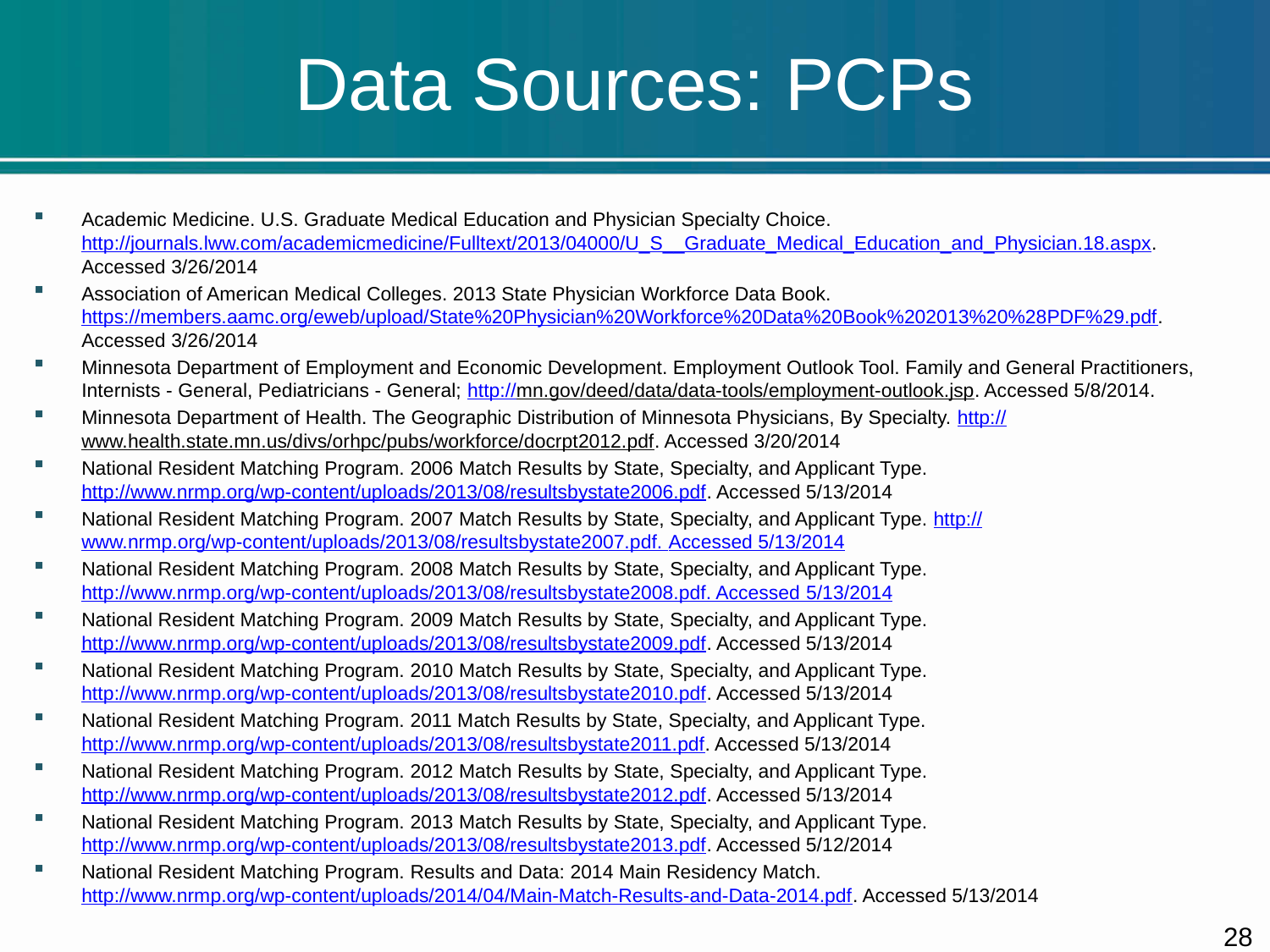

# Data Sources: PCPs
Academic Medicine. U.S. Graduate Medical Education and Physician Specialty Choice. http://journals.lww.com/academicmedicine/Fulltext/2013/04000/U_S__Graduate_Medical_Education_and_Physician.18.aspx. Accessed 3/26/2014
Association of American Medical Colleges. 2013 State Physician Workforce Data Book. https://members.aamc.org/eweb/upload/State%20Physician%20Workforce%20Data%20Book%202013%20%28PDF%29.pdf.      Accessed 3/26/2014
Minnesota Department of Employment and Economic Development. Employment Outlook Tool. Family and General Practitioners, Internists - General, Pediatricians - General; http://mn.gov/deed/data/data-tools/employment-outlook.jsp. Accessed 5/8/2014.
Minnesota Department of Health. The Geographic Distribution of Minnesota Physicians, By Specialty. http://www.health.state.mn.us/divs/orhpc/pubs/workforce/docrpt2012.pdf. Accessed 3/20/2014
National Resident Matching Program. 2006 Match Results by State, Specialty, and Applicant Type. http://www.nrmp.org/wp-content/uploads/2013/08/resultsbystate2006.pdf. Accessed 5/13/2014
National Resident Matching Program. 2007 Match Results by State, Specialty, and Applicant Type. http://www.nrmp.org/wp-content/uploads/2013/08/resultsbystate2007.pdf. Accessed 5/13/2014
National Resident Matching Program. 2008 Match Results by State, Specialty, and Applicant Type. http://www.nrmp.org/wp-content/uploads/2013/08/resultsbystate2008.pdf. Accessed 5/13/2014
National Resident Matching Program. 2009 Match Results by State, Specialty, and Applicant Type. http://www.nrmp.org/wp-content/uploads/2013/08/resultsbystate2009.pdf. Accessed 5/13/2014
National Resident Matching Program. 2010 Match Results by State, Specialty, and Applicant Type. http://www.nrmp.org/wp-content/uploads/2013/08/resultsbystate2010.pdf. Accessed 5/13/2014
National Resident Matching Program. 2011 Match Results by State, Specialty, and Applicant Type. http://www.nrmp.org/wp-content/uploads/2013/08/resultsbystate2011.pdf. Accessed 5/13/2014
National Resident Matching Program. 2012 Match Results by State, Specialty, and Applicant Type. http://www.nrmp.org/wp-content/uploads/2013/08/resultsbystate2012.pdf. Accessed 5/13/2014
National Resident Matching Program. 2013 Match Results by State, Specialty, and Applicant Type. http://www.nrmp.org/wp-content/uploads/2013/08/resultsbystate2013.pdf. Accessed 5/12/2014
National Resident Matching Program. Results and Data: 2014 Main Residency Match. http://www.nrmp.org/wp-content/uploads/2014/04/Main-Match-Results-and-Data-2014.pdf. Accessed 5/13/2014

28